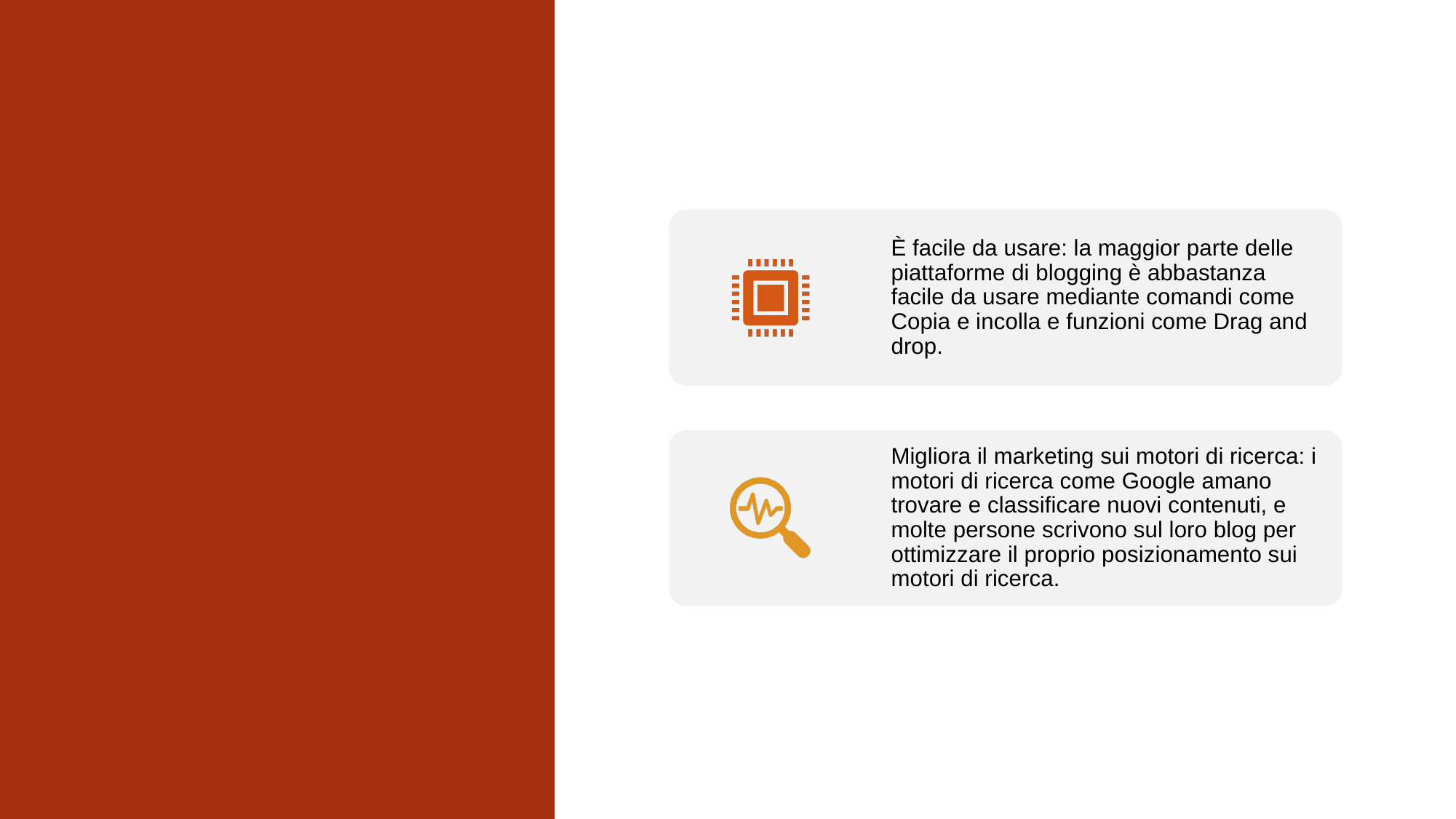

È facile da usare: la maggior parte delle piattaforme di blogging è abbastanza facile da usare mediante comandi come Copia e incolla e funzioni come Drag and drop.
Migliora il marketing sui motori di ricerca: i motori di ricerca come Google amano trovare e classificare nuovi contenuti, e molte persone scrivono sul loro blog per ottimizzare il proprio posizionamento sui motori di ricerca.